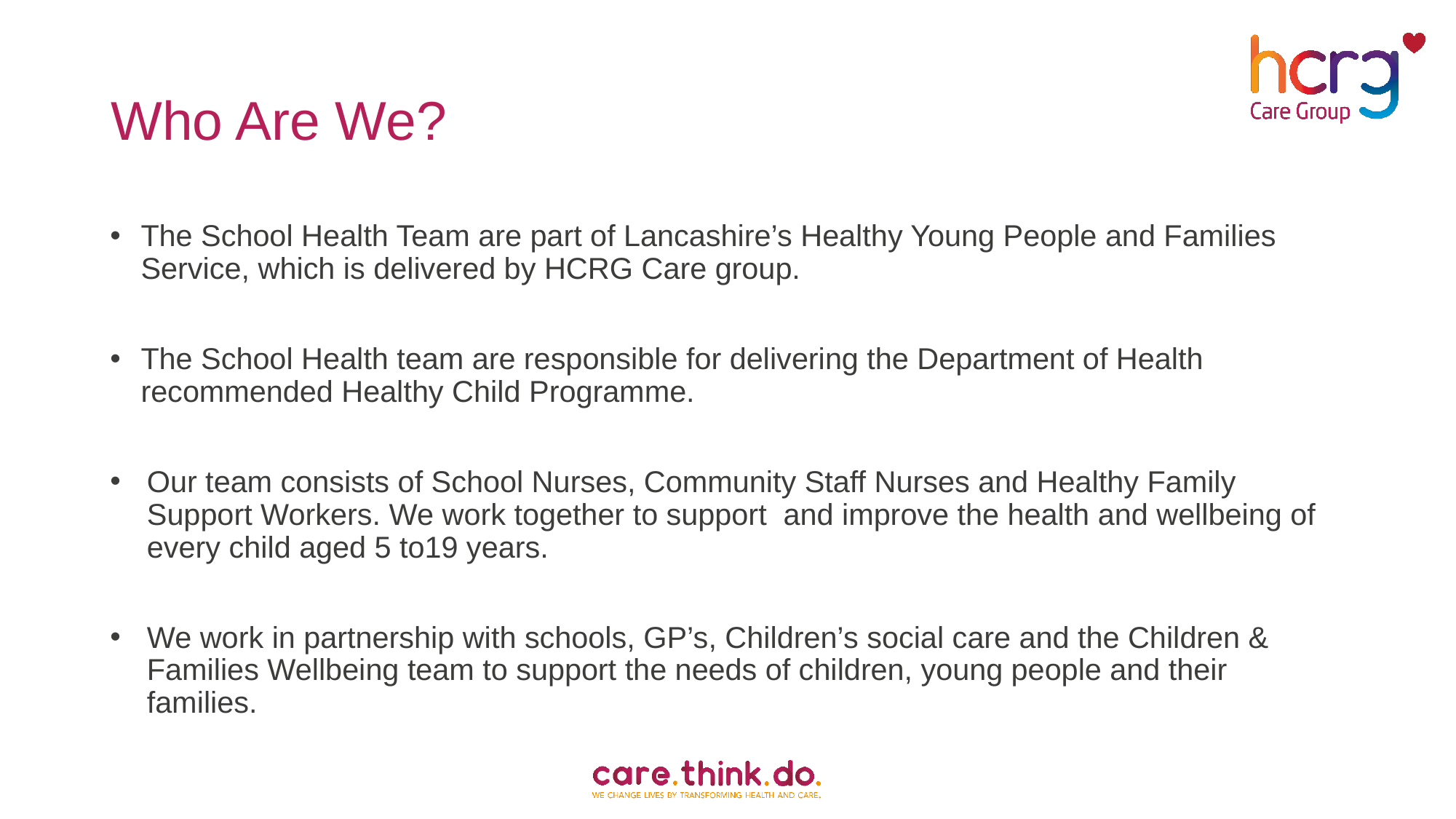

# Who Are We?
The School Health Team are part of Lancashire’s Healthy Young People and Families Service, which is delivered by HCRG Care group.

The School Health team are responsible for delivering the Department of Health recommended Healthy Child Programme.

Our team consists of School Nurses, Community Staff Nurses and Healthy Family Support Workers. We work together to support  and improve the health and wellbeing of every child aged 5 to19 years.

We work in partnership with schools, GP’s, Children’s social care and the Children & Families Wellbeing team to support the needs of children, young people and their families.